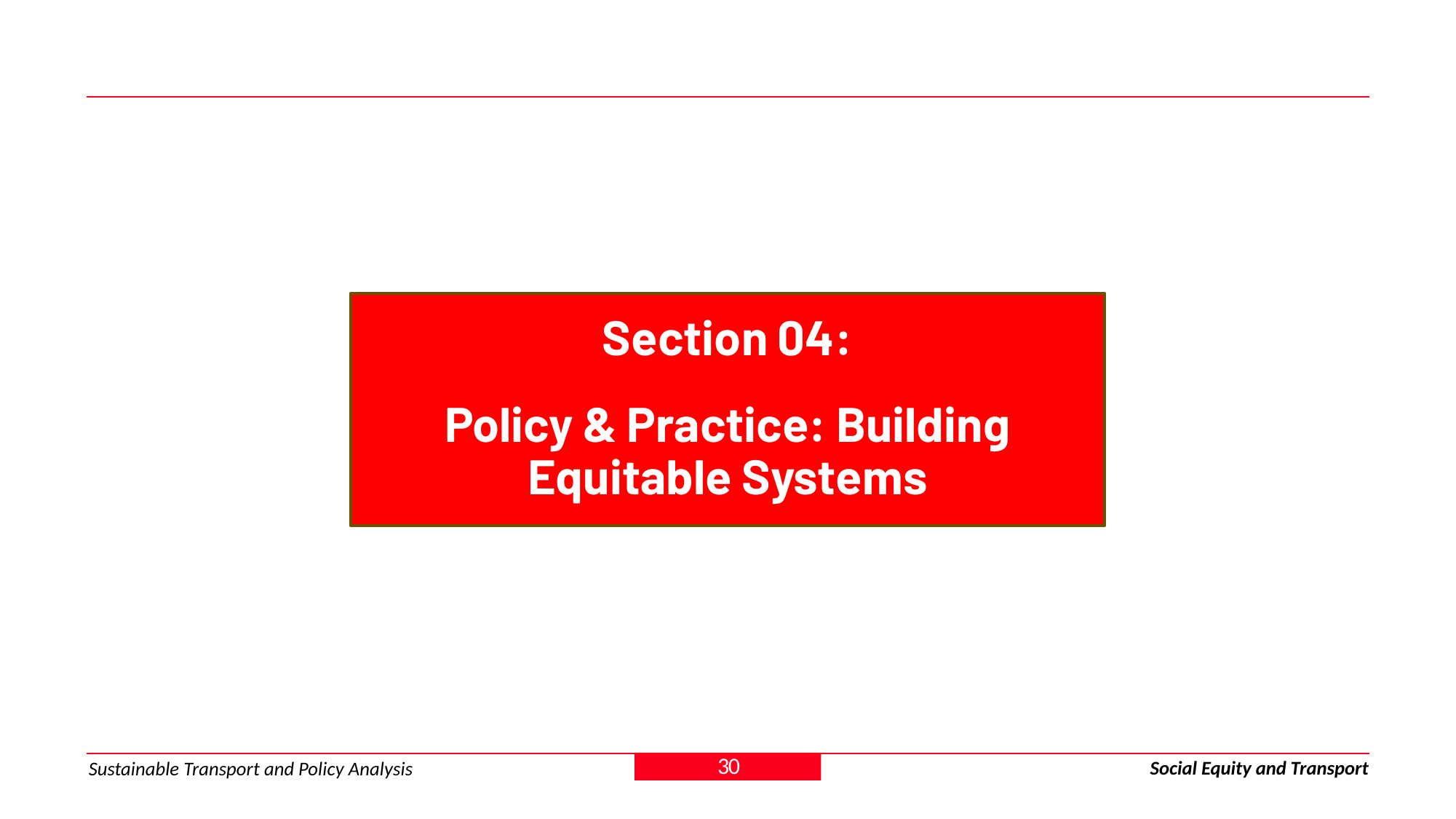

Section 04:
Policy & Practice: Building Equitable Systems